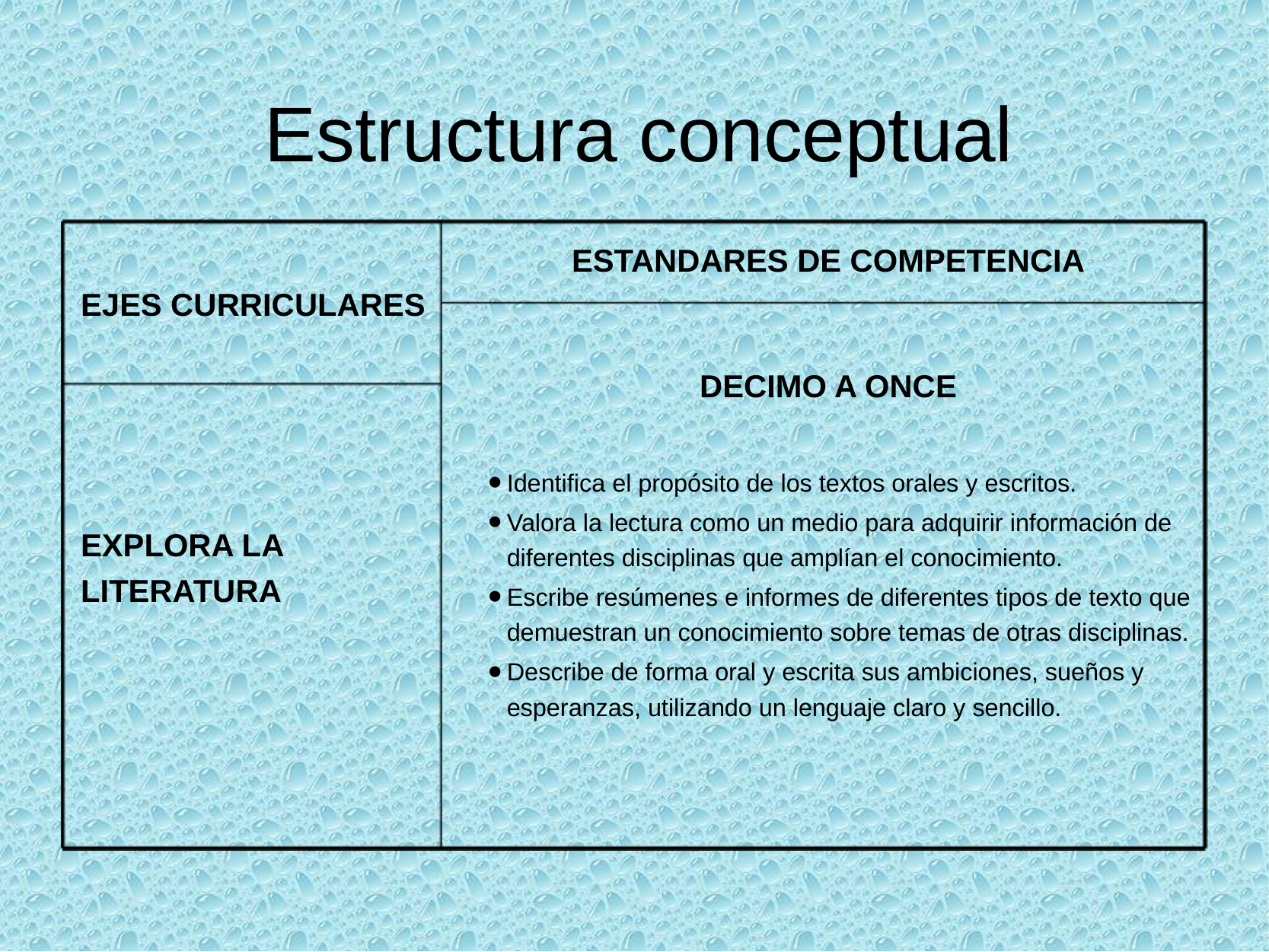

# Estructura conceptual

EJES CURRICULARES
ESTANDARES DE COMPETENCIA

DECIMO A ONCE

Identifica el propósito de los textos orales y escritos.
Valora la lectura como un medio para adquirir información de diferentes disciplinas que amplían el conocimiento.
Escribe resúmenes e informes de diferentes tipos de texto que demuestran un conocimiento sobre temas de otras disciplinas.
Describe de forma oral y escrita sus ambiciones, sueños y esperanzas, utilizando un lenguaje claro y sencillo.

EXPLORA LA LITERATURA